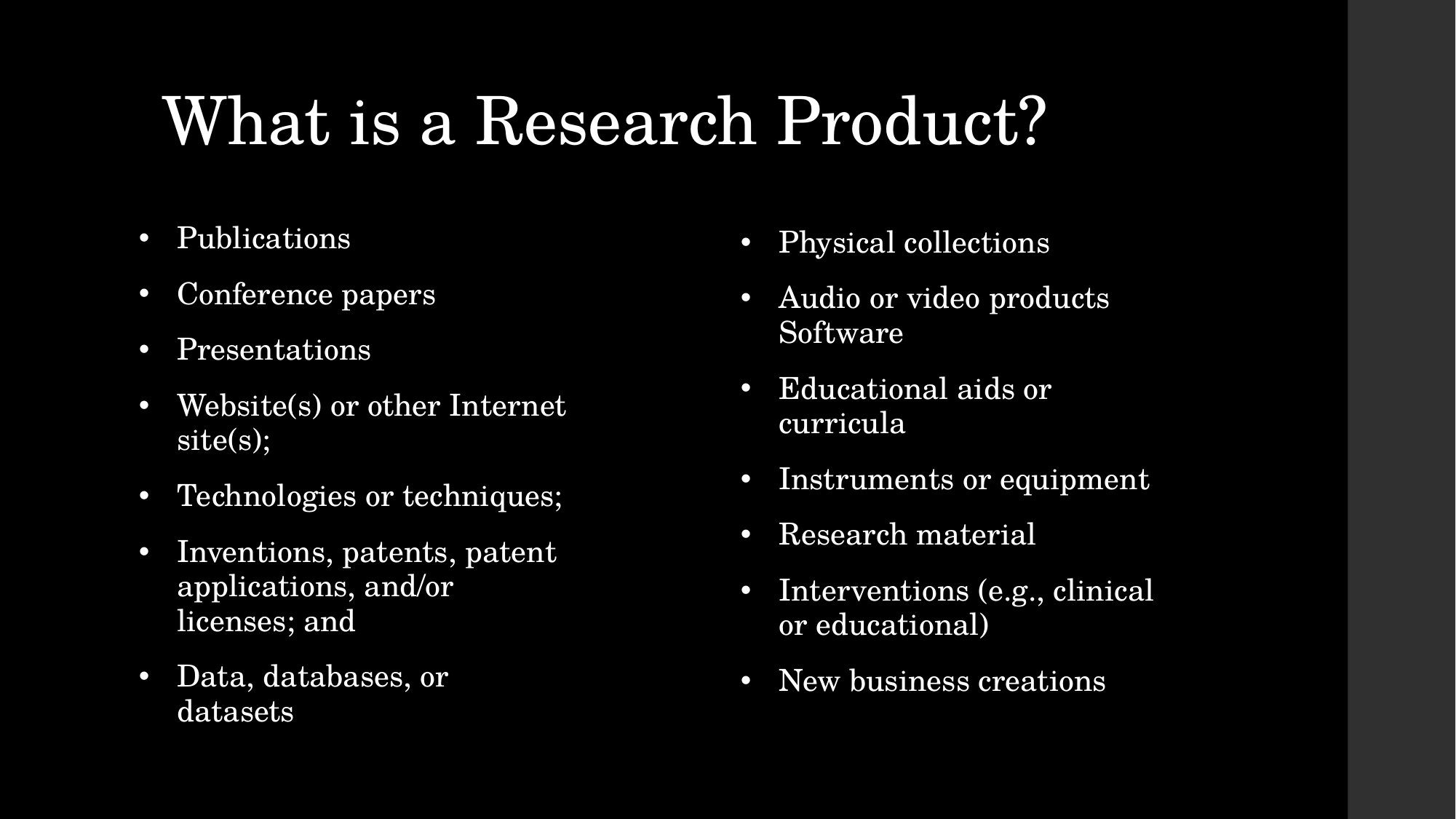

# What is a Research Product?
Physical collections
Audio or video products
Software
Educational aids or curricula
Instruments or equipment
Research material
Interventions (e.g., clinical or educational)
New business creations
Publications
Conference papers
Presentations
Website(s) or other Internet site(s);
Technologies or techniques;
Inventions, patents, patent applications, and/or licenses; and
Data, databases, or datasets